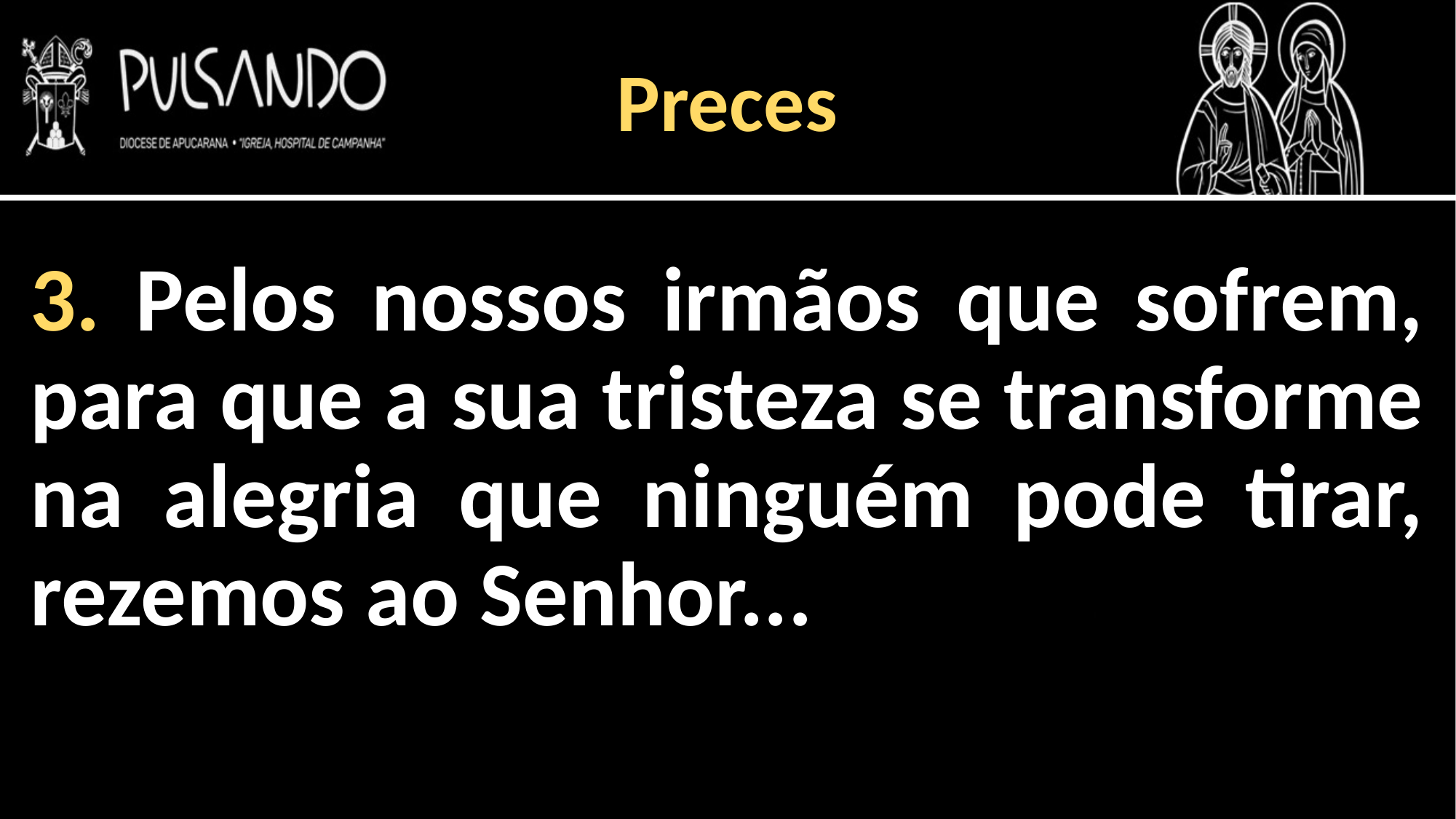

Preces
3. Pelos nossos irmãos que sofrem, para que a sua tristeza se transforme na alegria que ninguém pode tirar, rezemos ao Senhor...